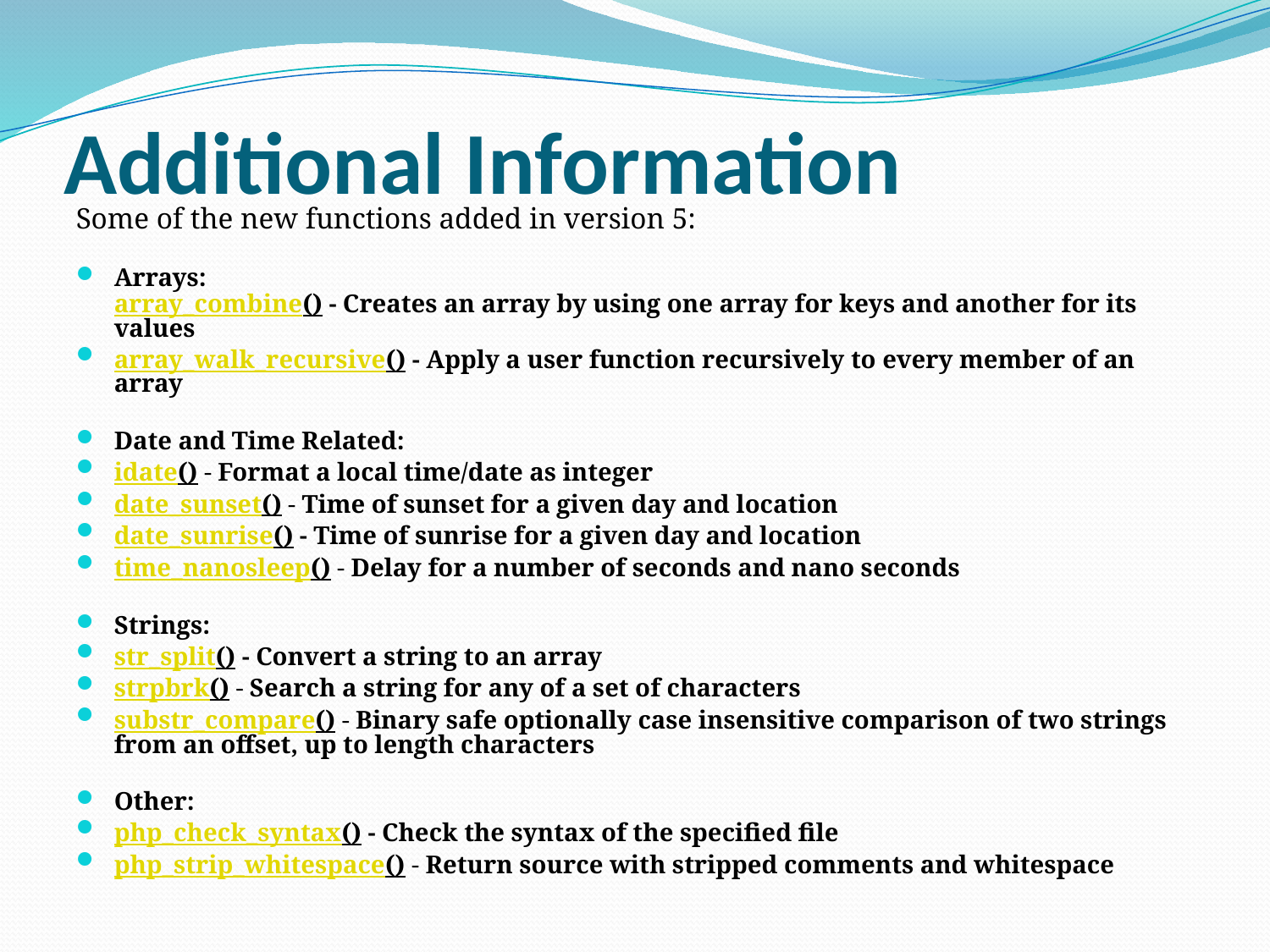

# Additional Information
Some of the new functions added in version 5:

Arrays:
array_combine() - Creates an array by using one array for keys and another for its values
array_walk_recursive() - Apply a user function recursively to every member of an array

Date and Time Related:
idate() - Format a local time/date as integer
date_sunset() - Time of sunset for a given day and location
date_sunrise() - Time of sunrise for a given day and location
time_nanosleep() - Delay for a number of seconds and nano seconds

Strings:
str_split() - Convert a string to an array
strpbrk() - Search a string for any of a set of characters
substr_compare() - Binary safe optionally case insensitive comparison of two strings from an offset, up to length characters

Other:
php_check_syntax() - Check the syntax of the specified file
php_strip_whitespace() - Return source with stripped comments and whitespace